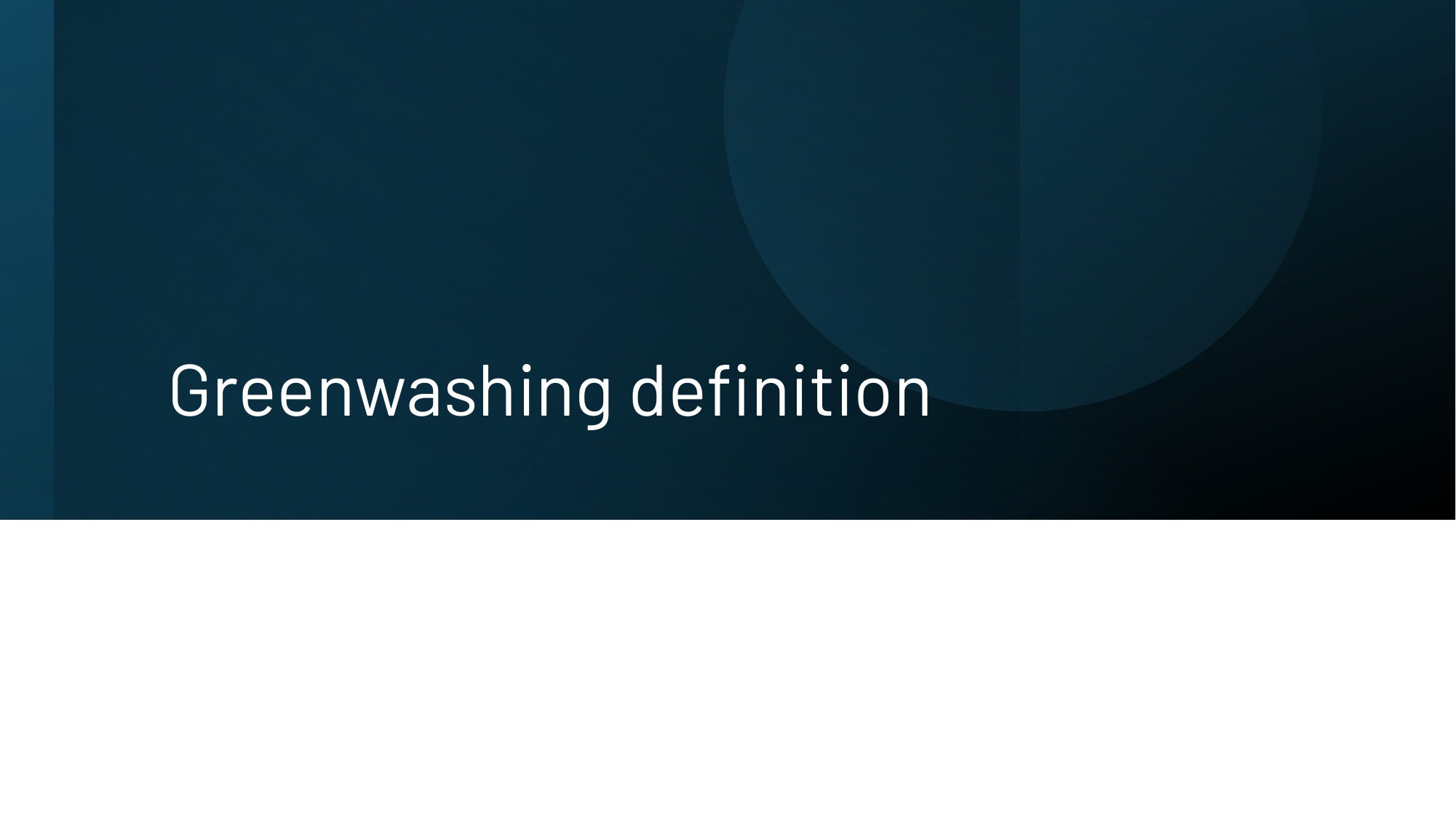

# Greenwashing definition
(Koch & Kruse, 2024)
8